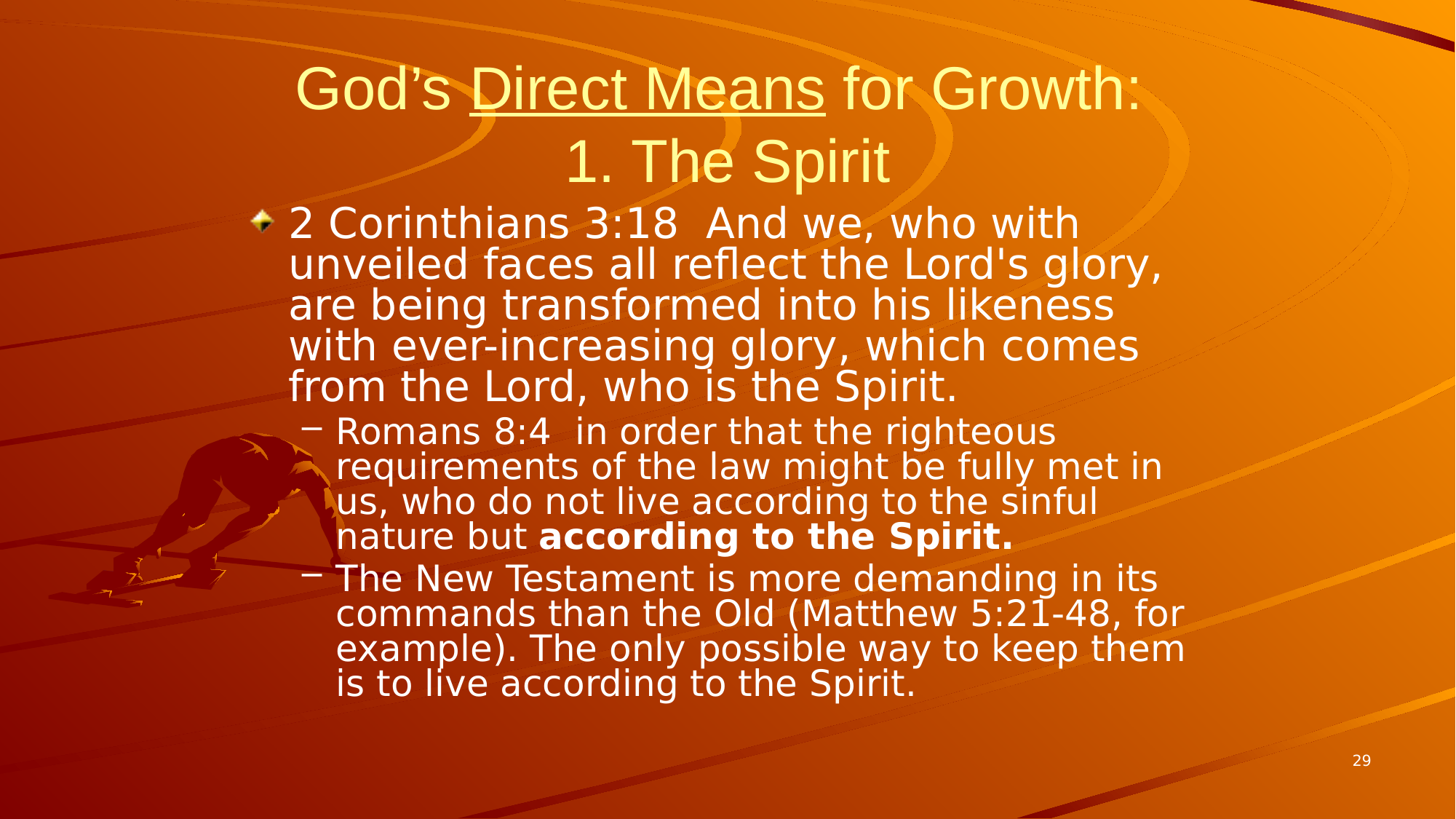

# God’s Direct Means for Growth: 1. The Spirit
2 Corinthians 3:18  And we, who with unveiled faces all reflect the Lord's glory, are being transformed into his likeness with ever-increasing glory, which comes from the Lord, who is the Spirit.
Romans 8:4  in order that the righteous requirements of the law might be fully met in us, who do not live according to the sinful nature but according to the Spirit.
The New Testament is more demanding in its commands than the Old (Matthew 5:21-48, for example). The only possible way to keep them is to live according to the Spirit.
29